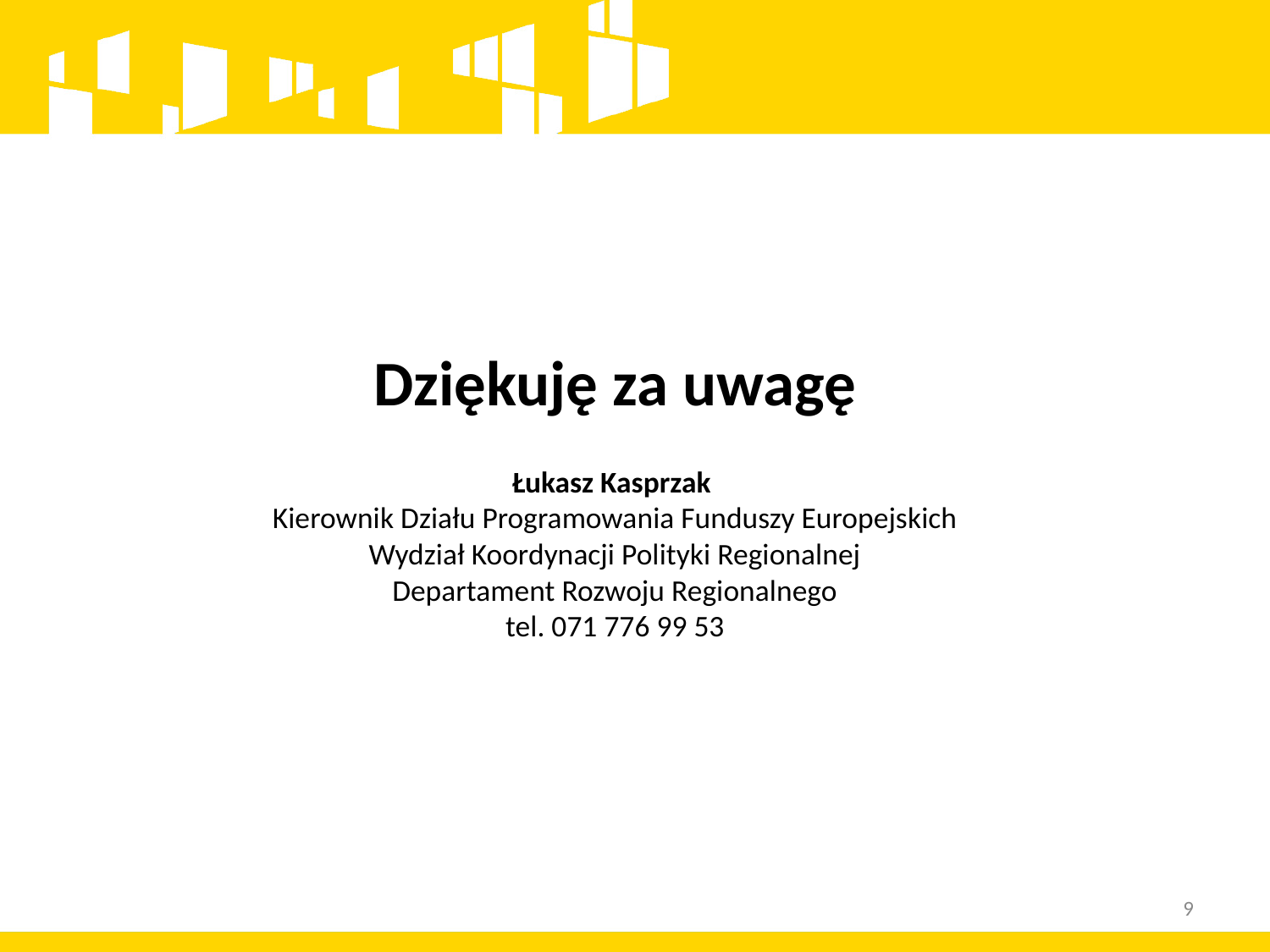

Dziękuję za uwagę

Łukasz Kasprzak
Kierownik Działu Programowania Funduszy Europejskich
Wydział Koordynacji Polityki Regionalnej
Departament Rozwoju Regionalnego
tel. 071 776 99 53

9